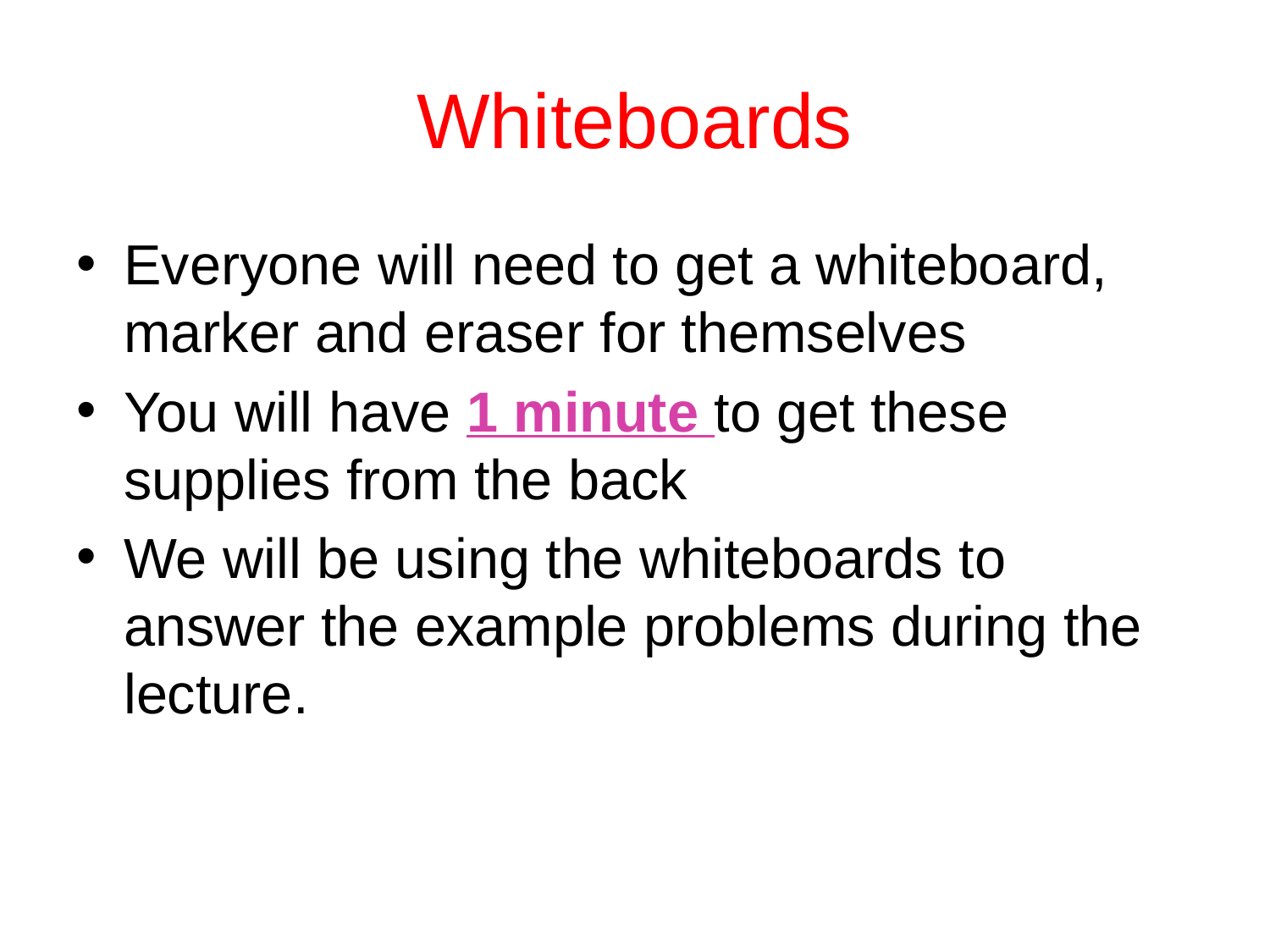

# Whiteboards
Everyone will need to get a whiteboard, marker and eraser for themselves
You will have 1 minute to get these supplies from the back
We will be using the whiteboards to answer the example problems during the lecture.